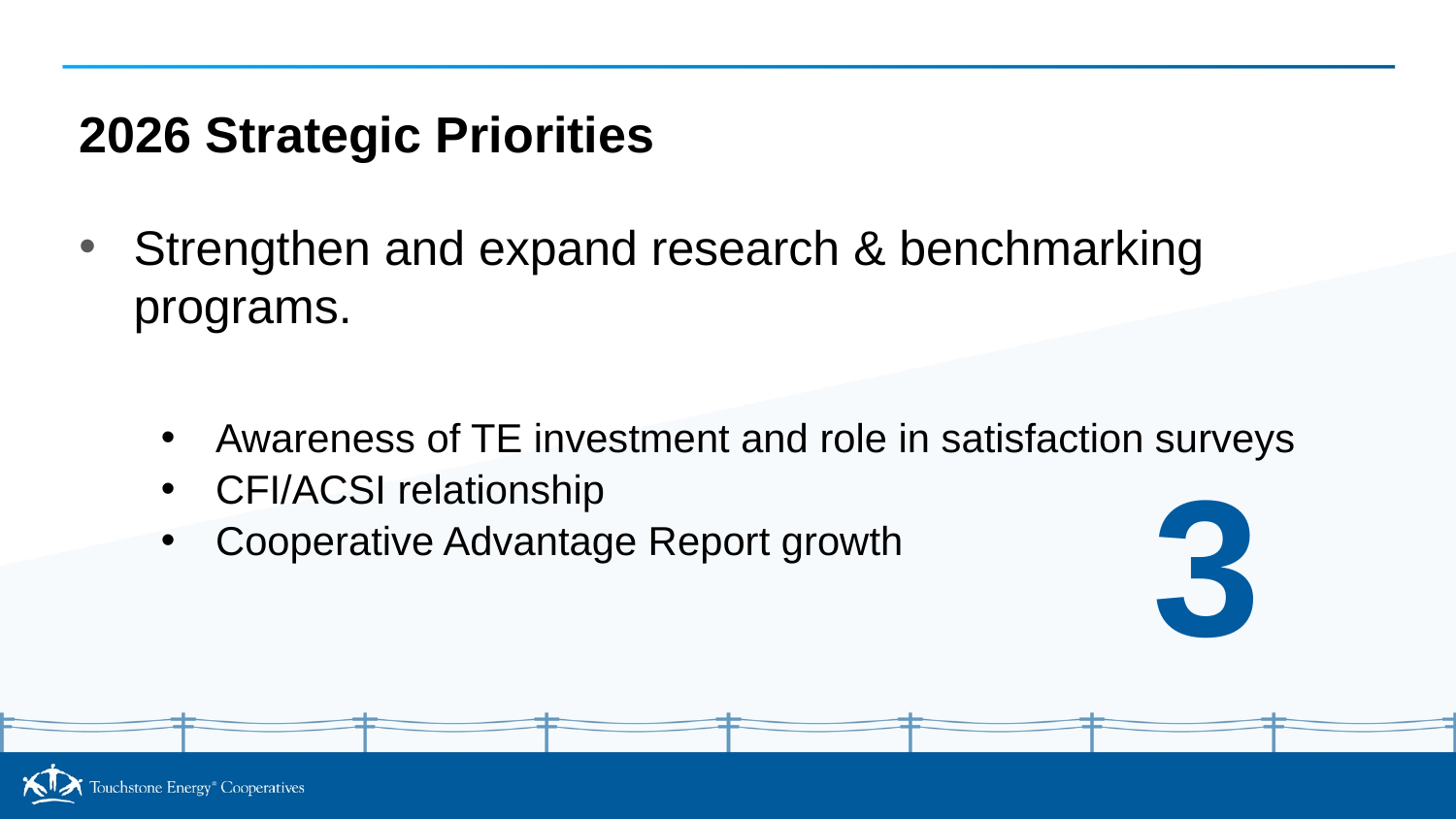

2026 Strategic Priorities
Strengthen and expand research & benchmarking programs.

Awareness of TE investment and role in satisfaction surveys
CFI/ACSI relationship
Cooperative Advantage Report growth

3